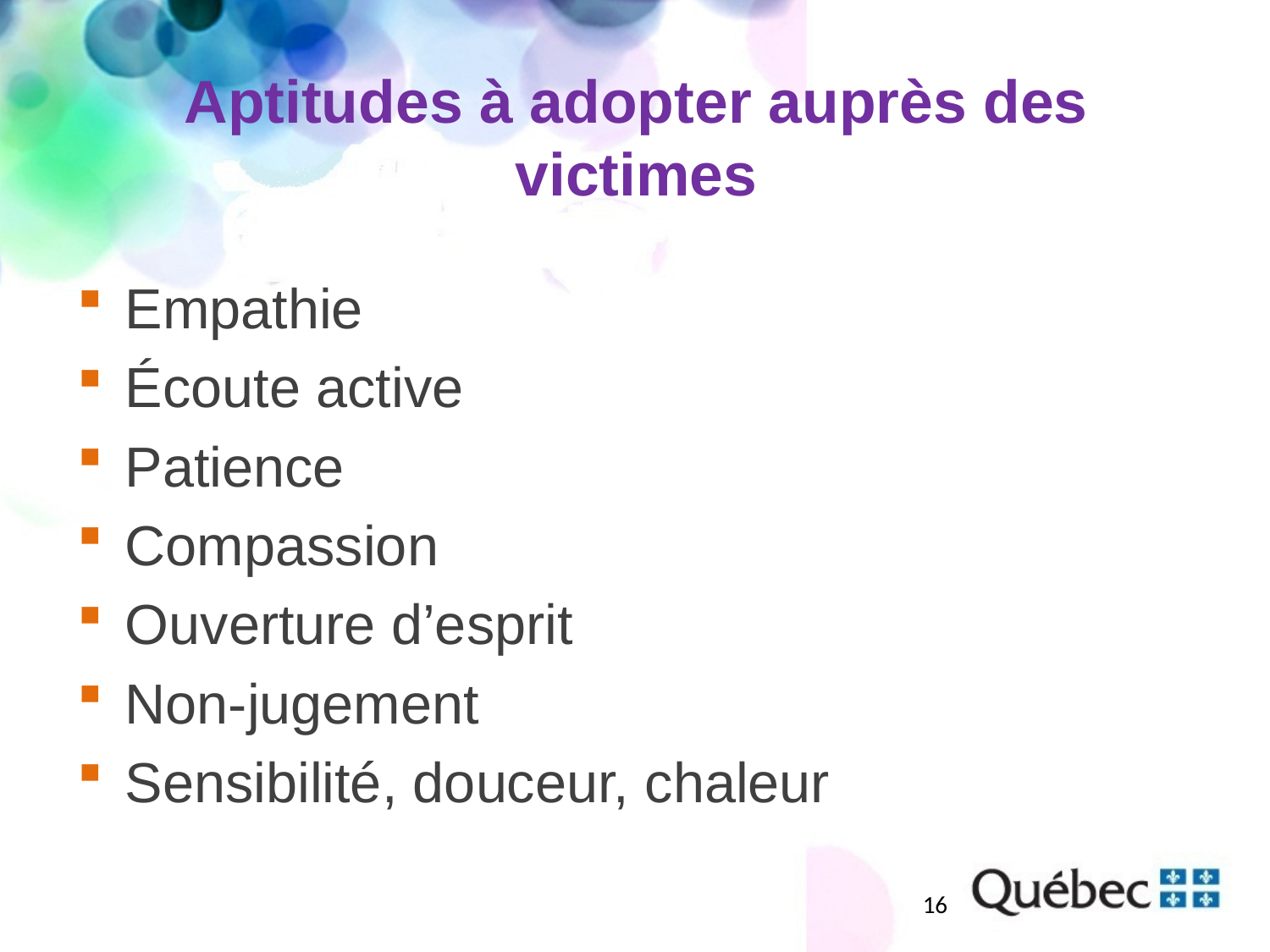

# Aptitudes à adopter auprès des victimes
Empathie
Écoute active
Patience
Compassion
Ouverture d’esprit
Non-jugement
Sensibilité, douceur, chaleur
16